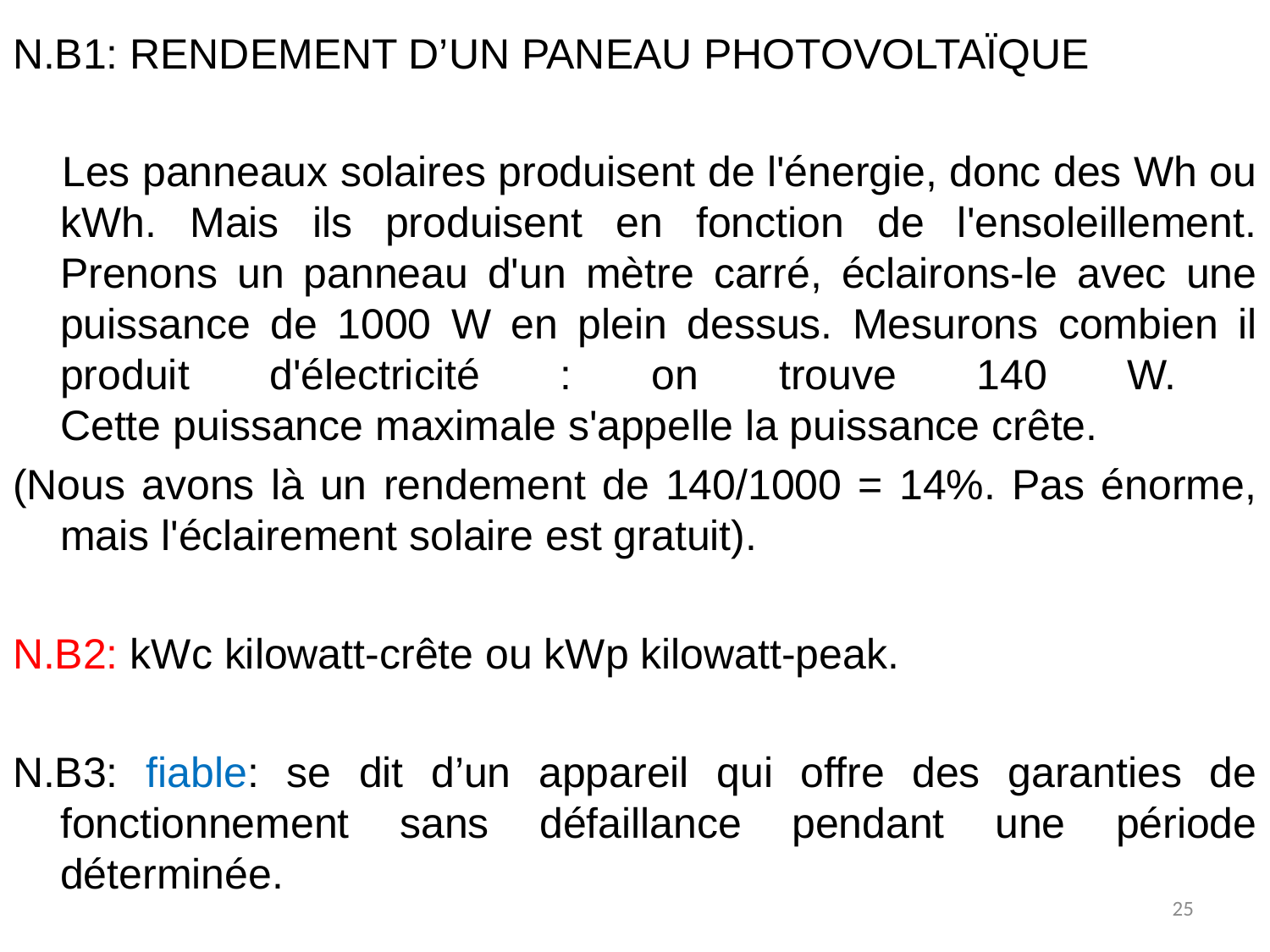

N.B1: RENDEMENT D’UN PANEAU PHOTOVOLTAÏQUE

    Les panneaux solaires produisent de l'énergie, donc des Wh ou kWh. Mais ils produisent en fonction de l'ensoleillement.
Prenons un panneau d'un mètre carré, éclairons-le avec une puissance de 1000 W en plein dessus. Mesurons combien il produit d'électricité : on trouve 140 W.
Cette puissance maximale s'appelle la puissance crête.
(Nous avons là un rendement de 140/1000 = 14%. Pas énorme, mais l'éclairement solaire est gratuit).

N.B2: kWc kilowatt-crête ou kWp kilowatt-peak.

N.B3: fiable: se dit d’un appareil qui offre des garanties de fonctionnement sans défaillance pendant une période déterminée.
25